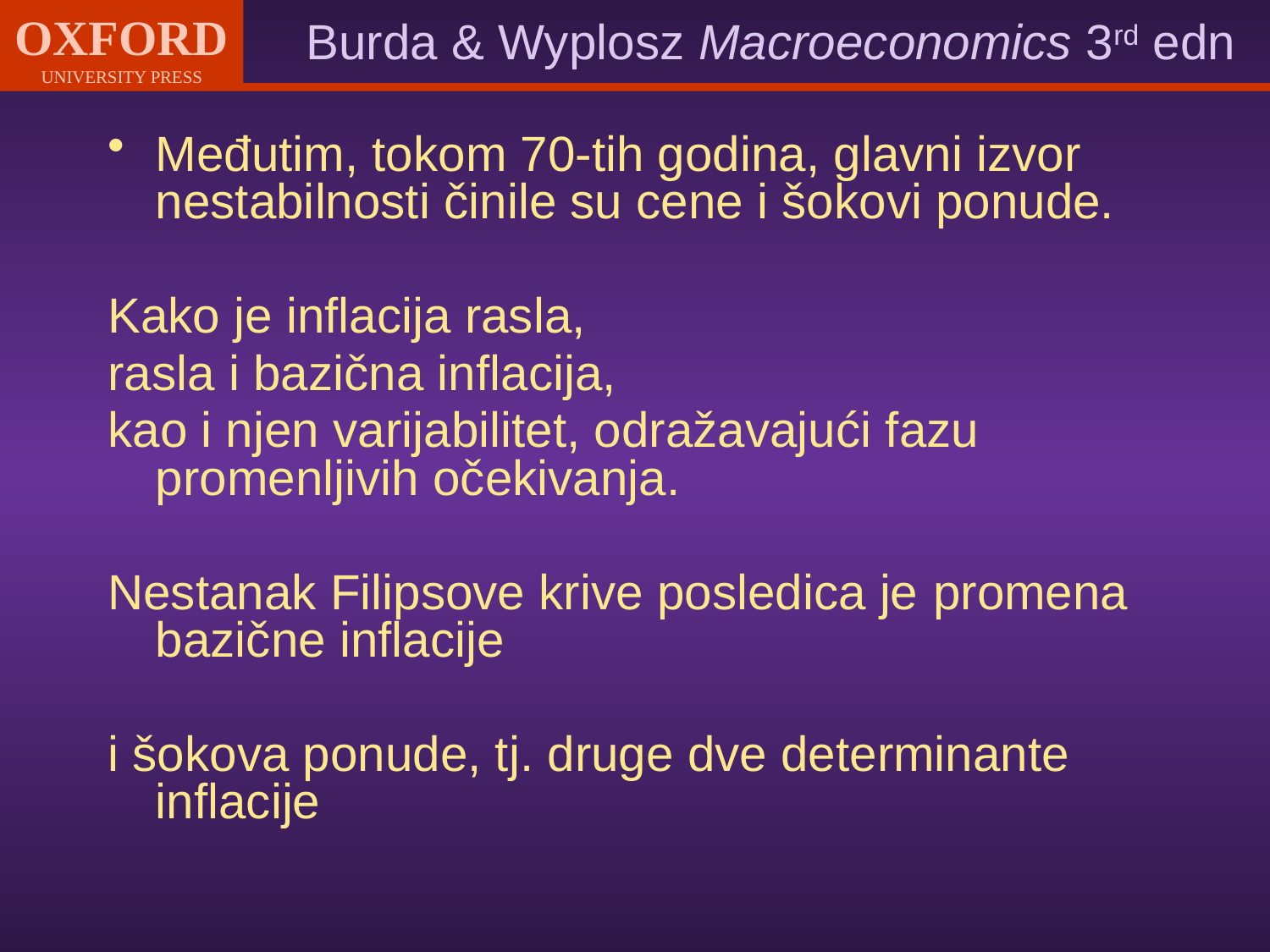

Međutim, tokom 70-tih godina, glavni izvor nestabilnosti činile su cene i šokovi ponude.

Kako je inflacija rasla,
rasla i bazična inflacija,
kao i njen varijabilitet, odražavajući fazu promenljivih očekivanja.

Nestanak Filipsove krive posledica je promena bazične inflacije

i šokova ponude, tj. druge dve determinante inflacije
#